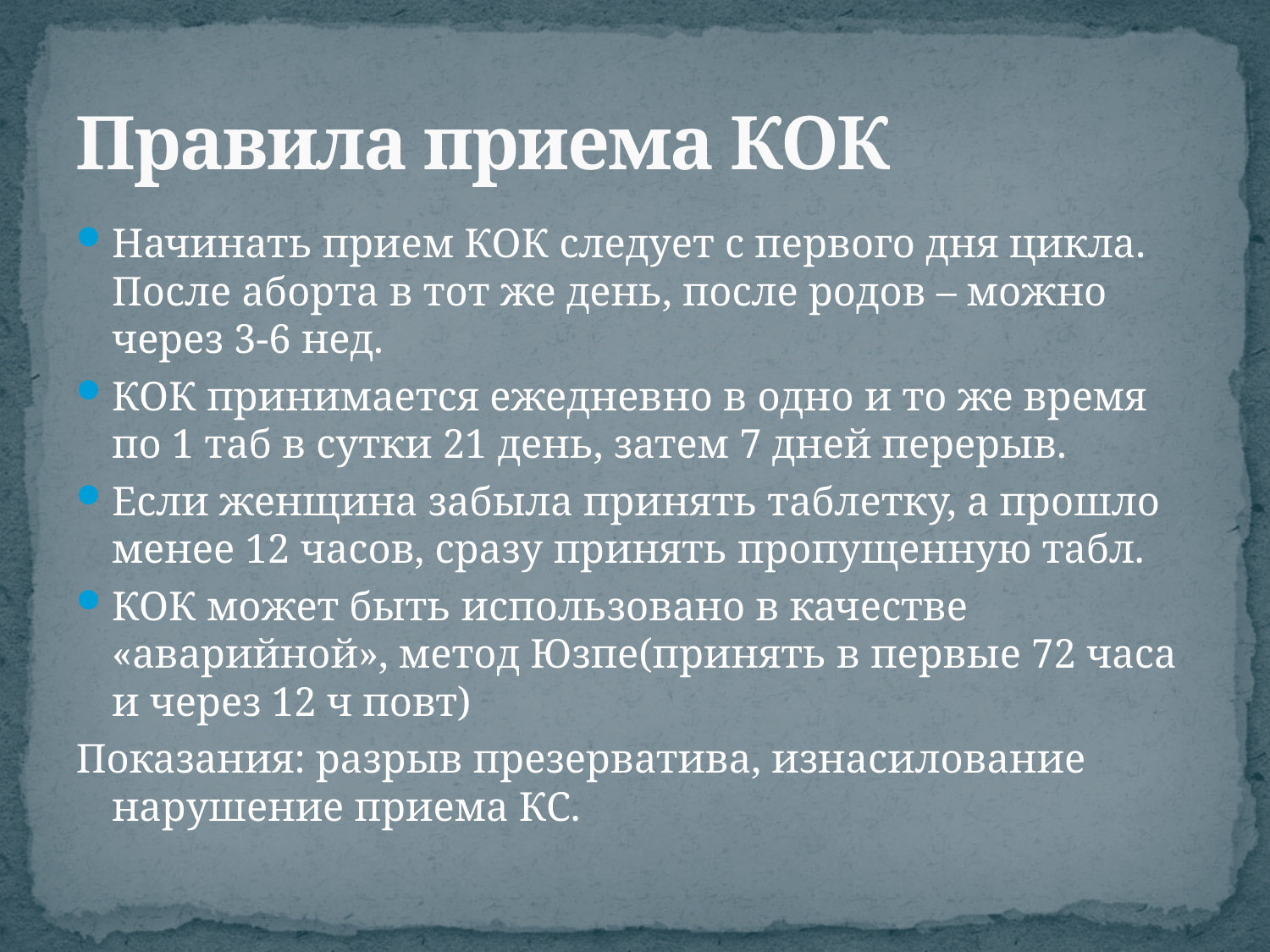

# Правила приема КОК
Начинать прием КОК следует с первого дня цикла. После аборта в тот же день, после родов – можно через 3-6 нед.
КОК принимается ежедневно в одно и то же время по 1 таб в сутки 21 день, затем 7 дней перерыв.
Если женщина забыла принять таблетку, а прошло менее 12 часов, сразу принять пропущенную табл.
КОК может быть использовано в качестве «аварийной», метод Юзпе(принять в первые 72 часа и через 12 ч повт)
Показания: разрыв презерватива, изнасилование нарушение приема КС.